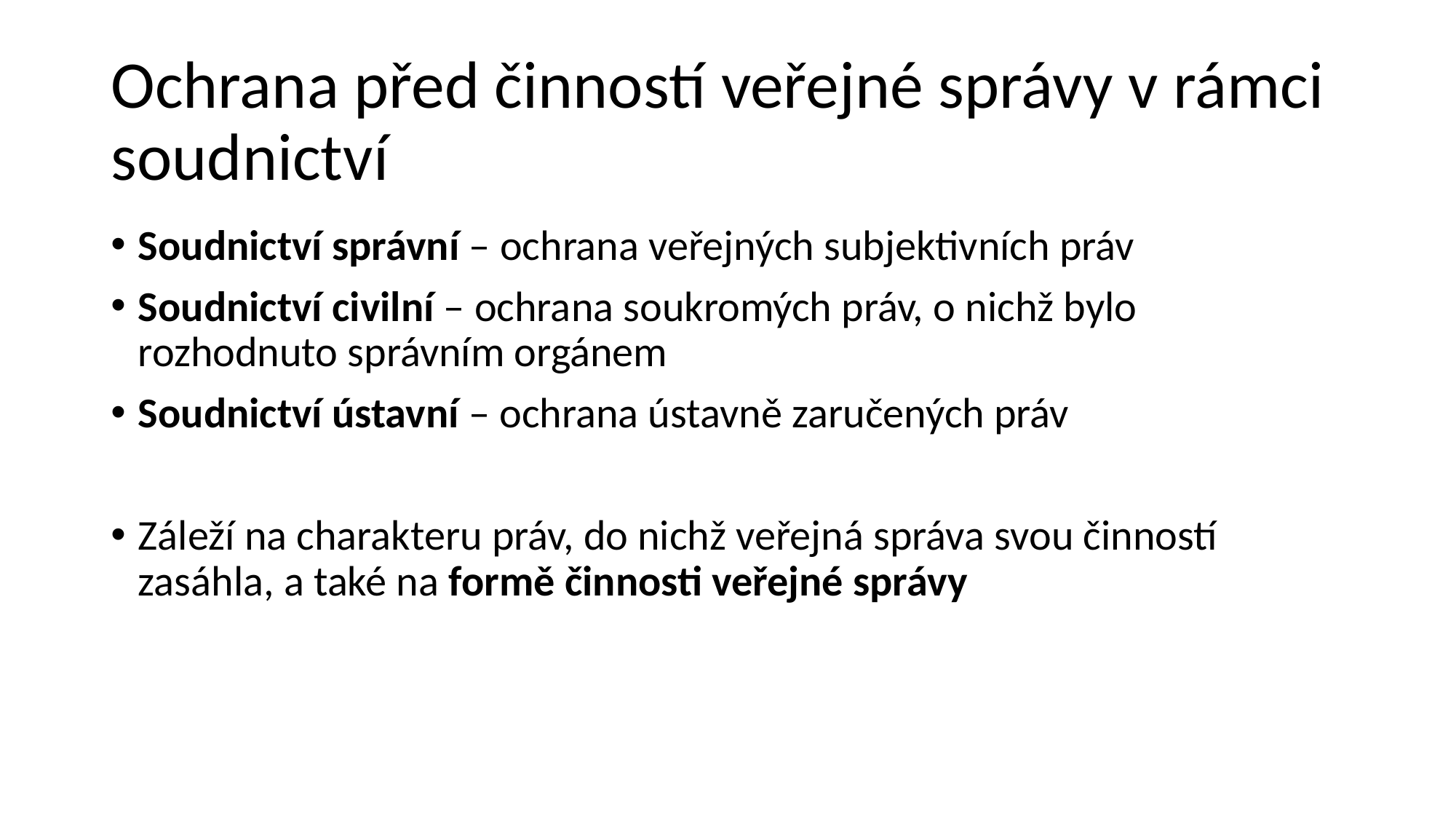

# Ochrana před činností veřejné správy v rámci soudnictví
Soudnictví správní – ochrana veřejných subjektivních práv
Soudnictví civilní – ochrana soukromých práv, o nichž bylo rozhodnuto správním orgánem
Soudnictví ústavní – ochrana ústavně zaručených práv

Záleží na charakteru práv, do nichž veřejná správa svou činností zasáhla, a také na formě činnosti veřejné správy